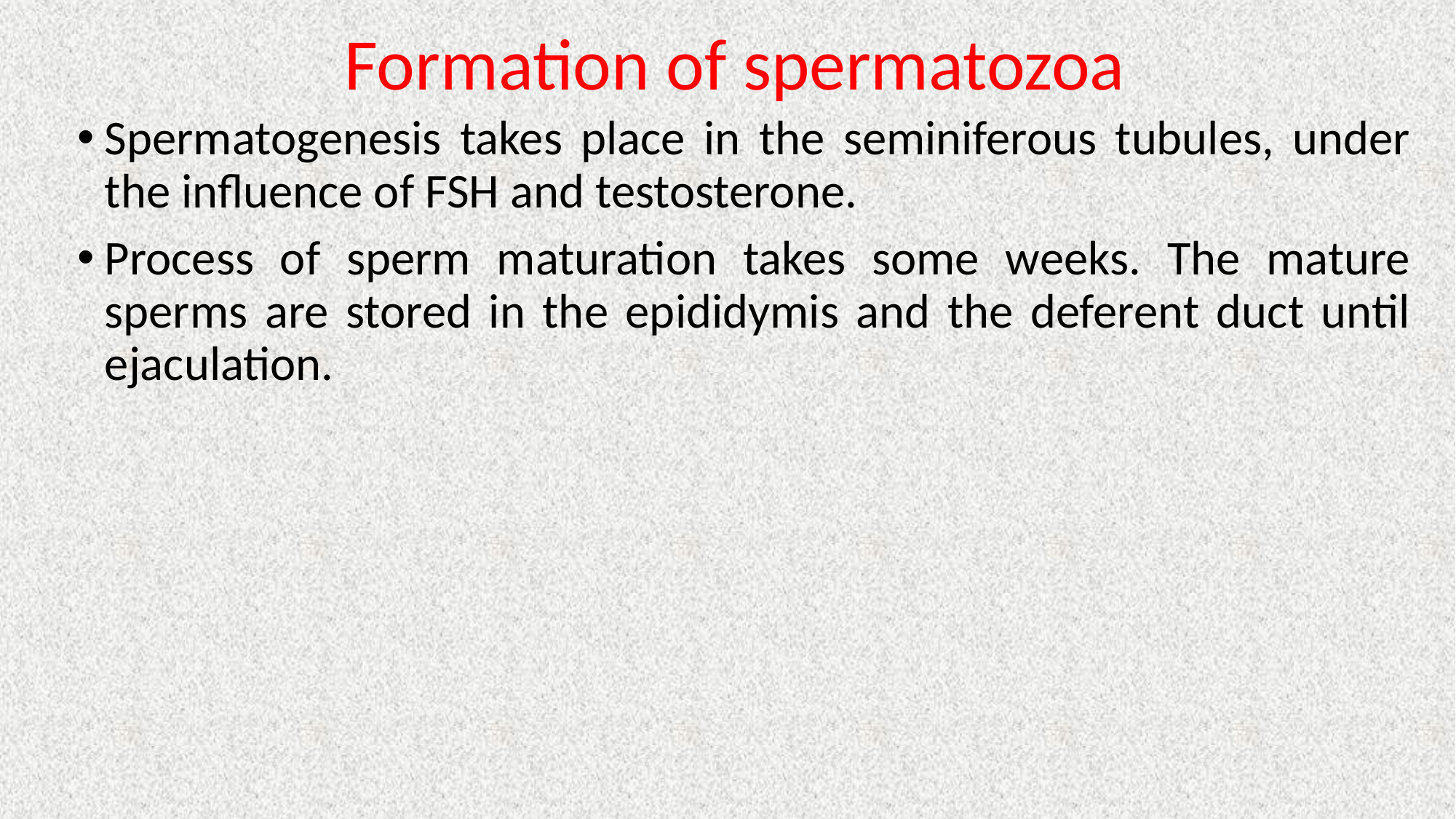

# Formation of spermatozoa
Spermatogenesis takes place in the seminiferous tubules, under the influence of FSH and testosterone.
Process of sperm maturation takes some weeks. The mature sperms are stored in the epididymis and the deferent duct until ejaculation.